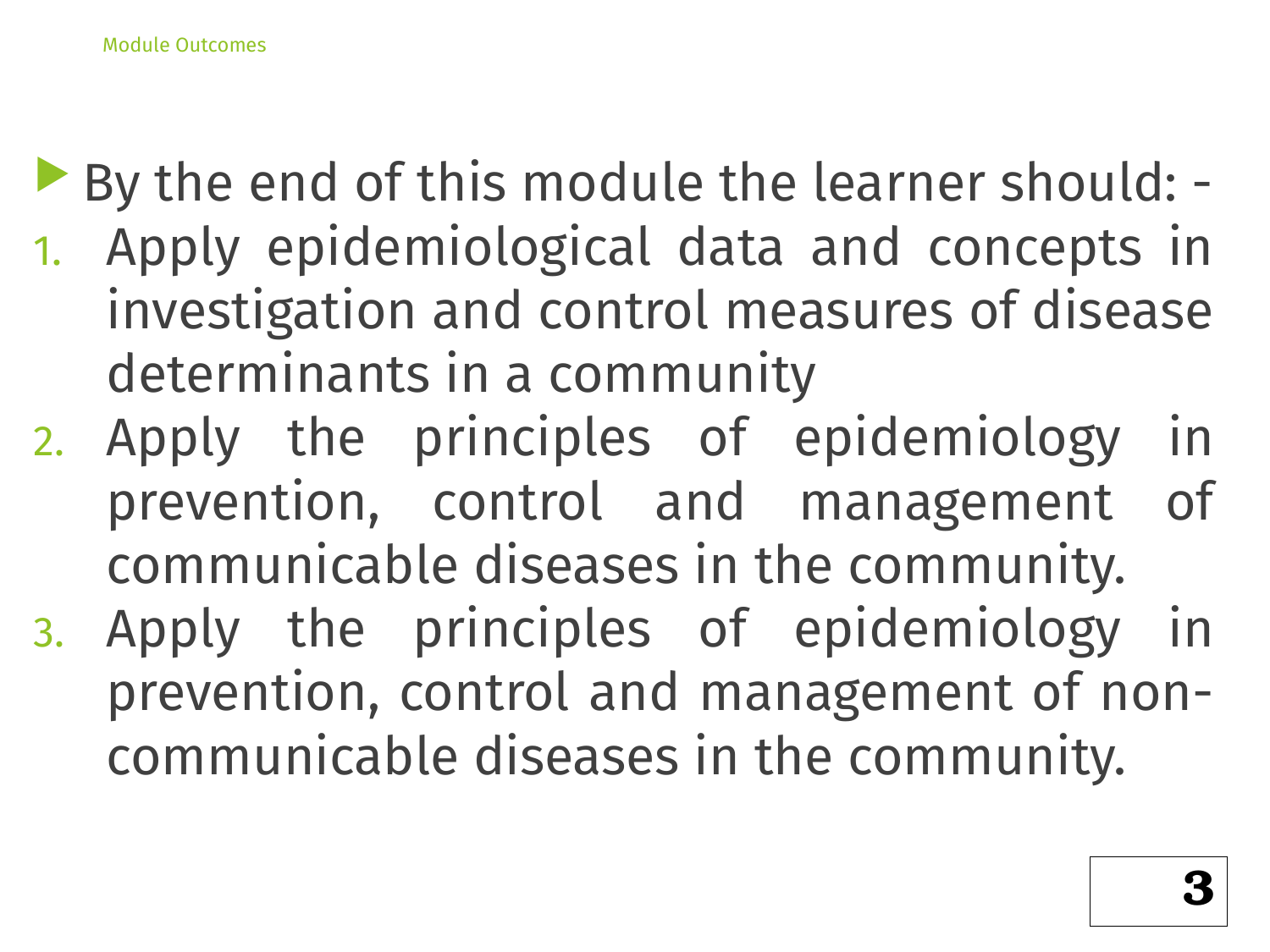

# Module Outcomes
By the end of this module the learner should: -
Apply epidemiological data and concepts in investigation and control measures of disease determinants in a community
Apply the principles of epidemiology in prevention, control and management of communicable diseases in the community.
Apply the principles of epidemiology in prevention, control and management of non-communicable diseases in the community.

3